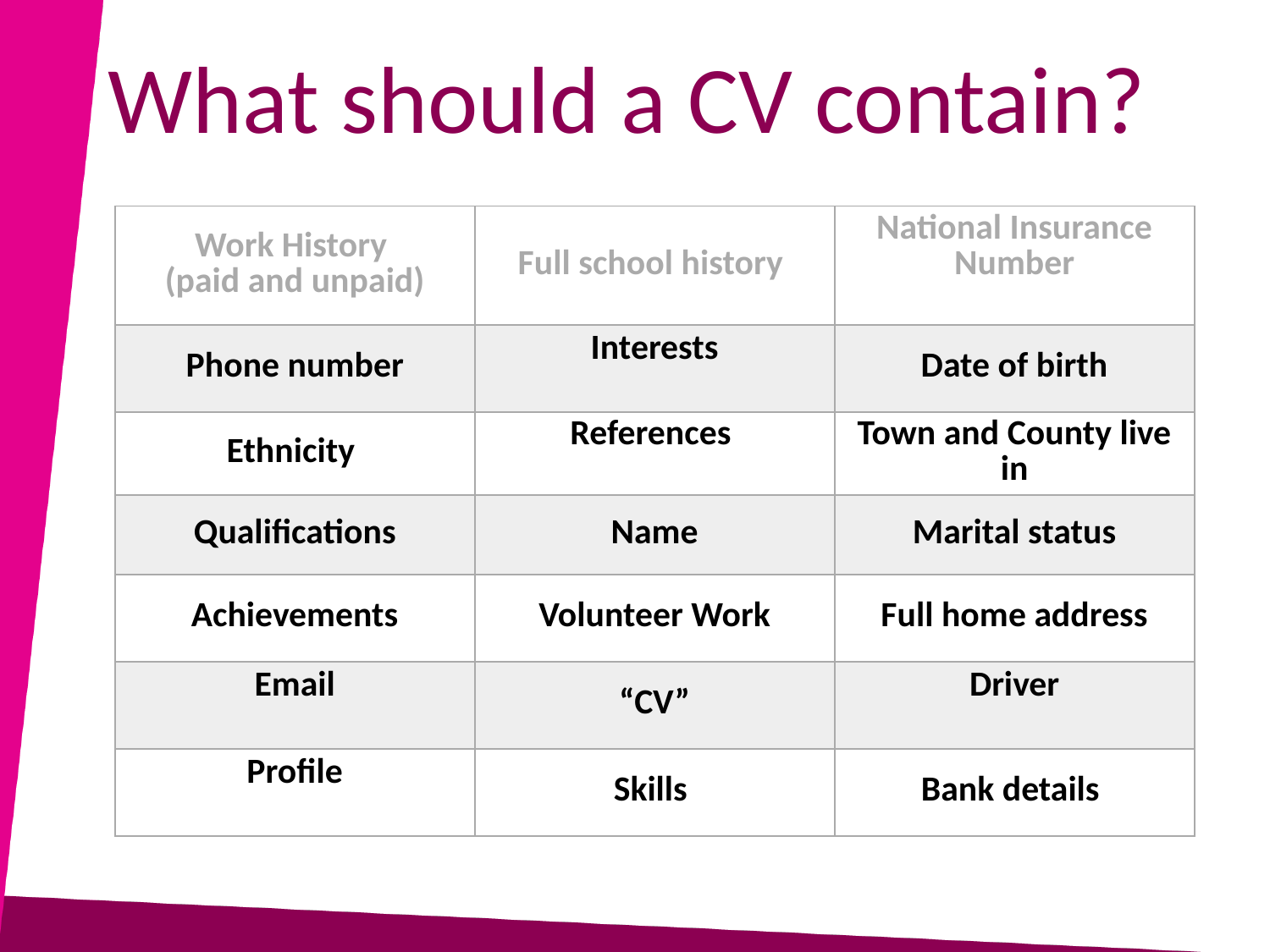

# What should a CV contain?
| Work History (paid and unpaid) | Full school history | National Insurance Number |
| --- | --- | --- |
| Phone number | Interests | Date of birth |
| Ethnicity | References | Town and County live in |
| Qualifications | Name | Marital status |
| Achievements | Volunteer Work | Full home address |
| Email | “CV” | Driver |
| Profile | Skills | Bank details |